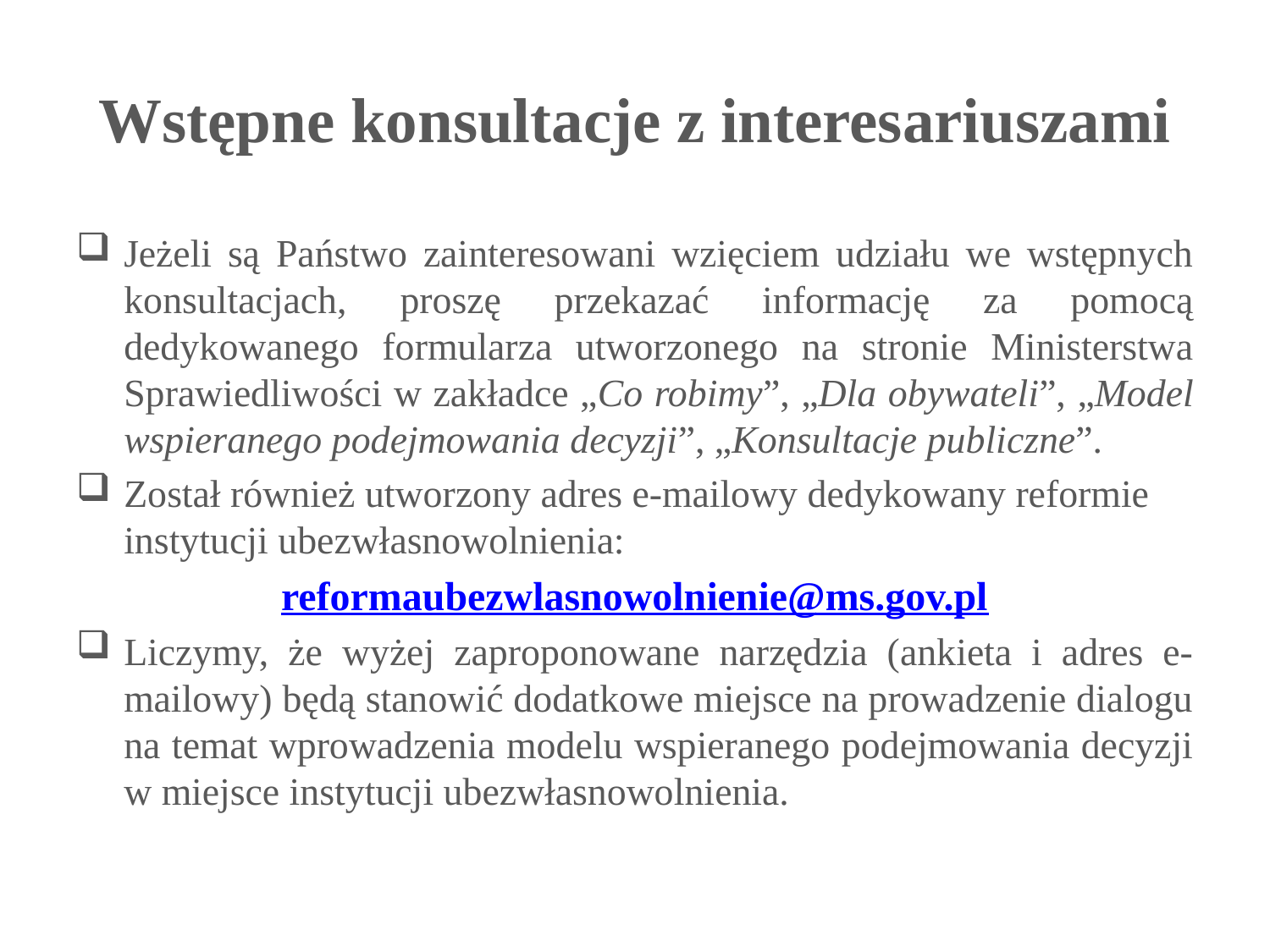

# Wstępne konsultacje z interesariuszami
Jeżeli są Państwo zainteresowani wzięciem udziału we wstępnych konsultacjach, proszę przekazać informację za pomocą dedykowanego formularza utworzonego na stronie Ministerstwa Sprawiedliwości w zakładce „Co robimy”, „Dla obywateli”, „Model wspieranego podejmowania decyzji”, „Konsultacje publiczne”.
Został również utworzony adres e-mailowy dedykowany reformie instytucji ubezwłasnowolnienia:
reformaubezwlasnowolnienie@ms.gov.pl
Liczymy, że wyżej zaproponowane narzędzia (ankieta i adres e-mailowy) będą stanowić dodatkowe miejsce na prowadzenie dialogu na temat wprowadzenia modelu wspieranego podejmowania decyzji w miejsce instytucji ubezwłasnowolnienia.